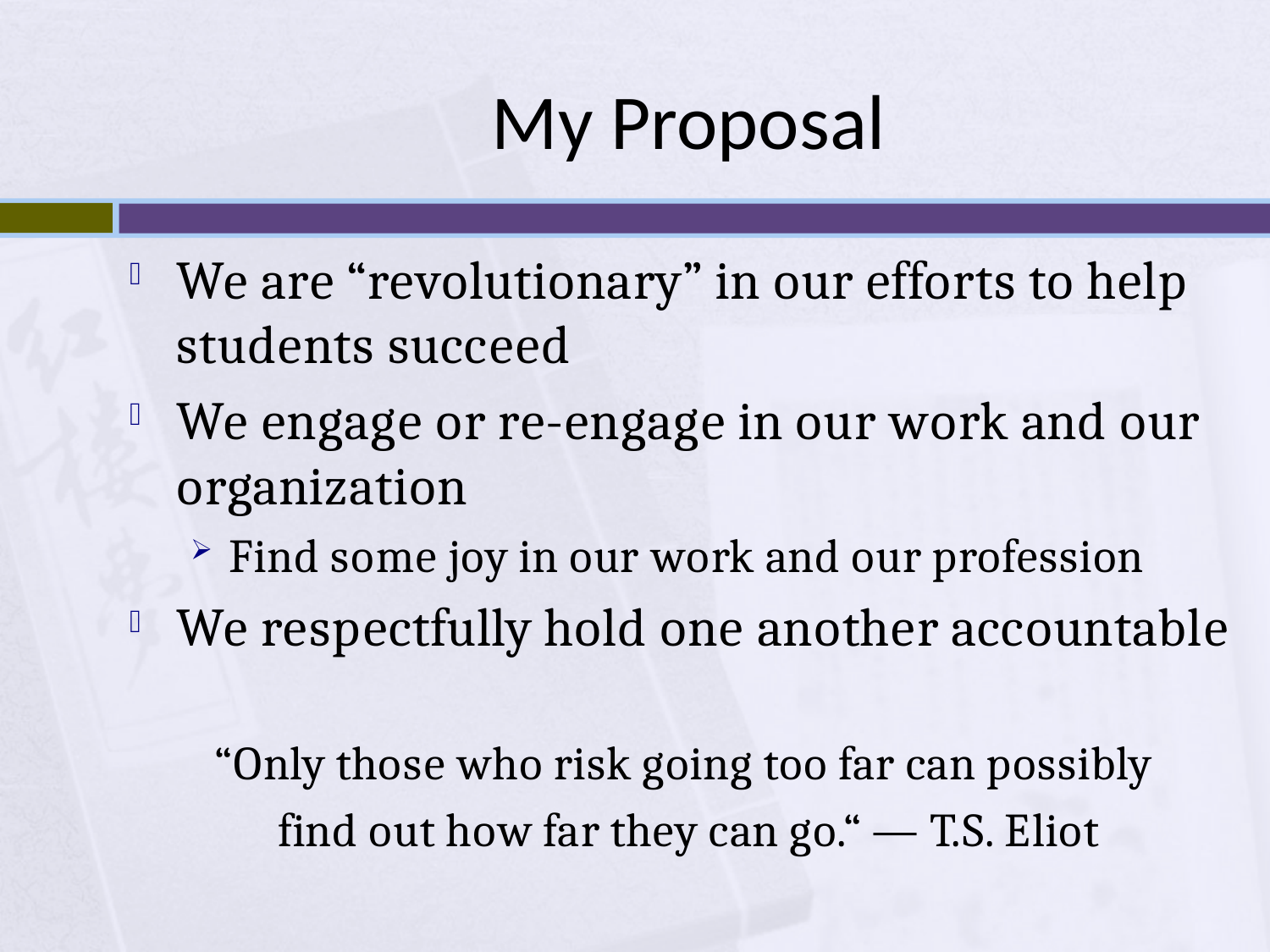

# My Proposal
We are “revolutionary” in our efforts to help students succeed
We engage or re-engage in our work and our organization
Find some joy in our work and our profession
We respectfully hold one another accountable

“Only those who risk going too far can possibly
find out how far they can go.“ — T.S. Eliot